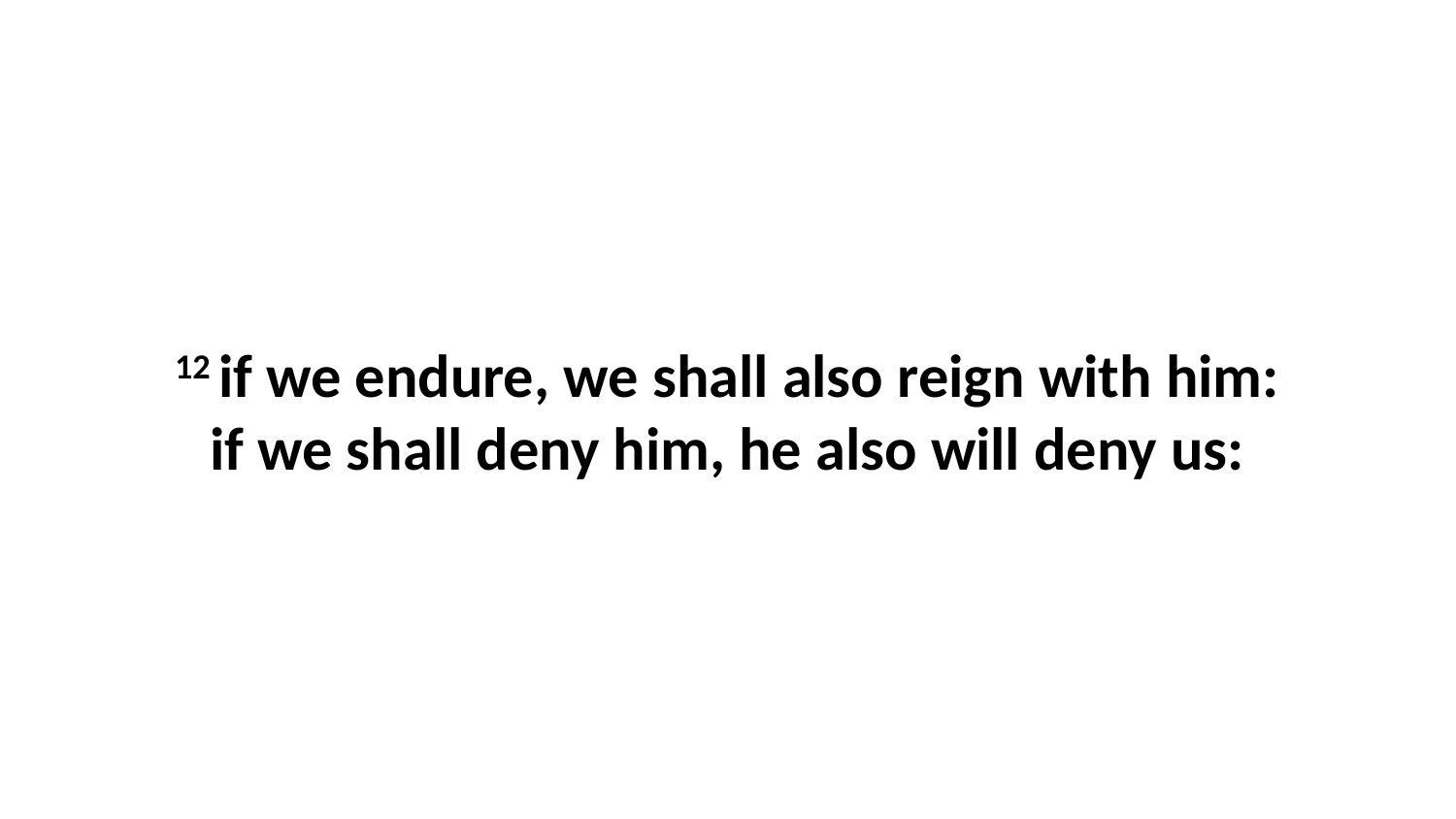

12 if we endure, we shall also reign with him: if we shall deny him, he also will deny us: